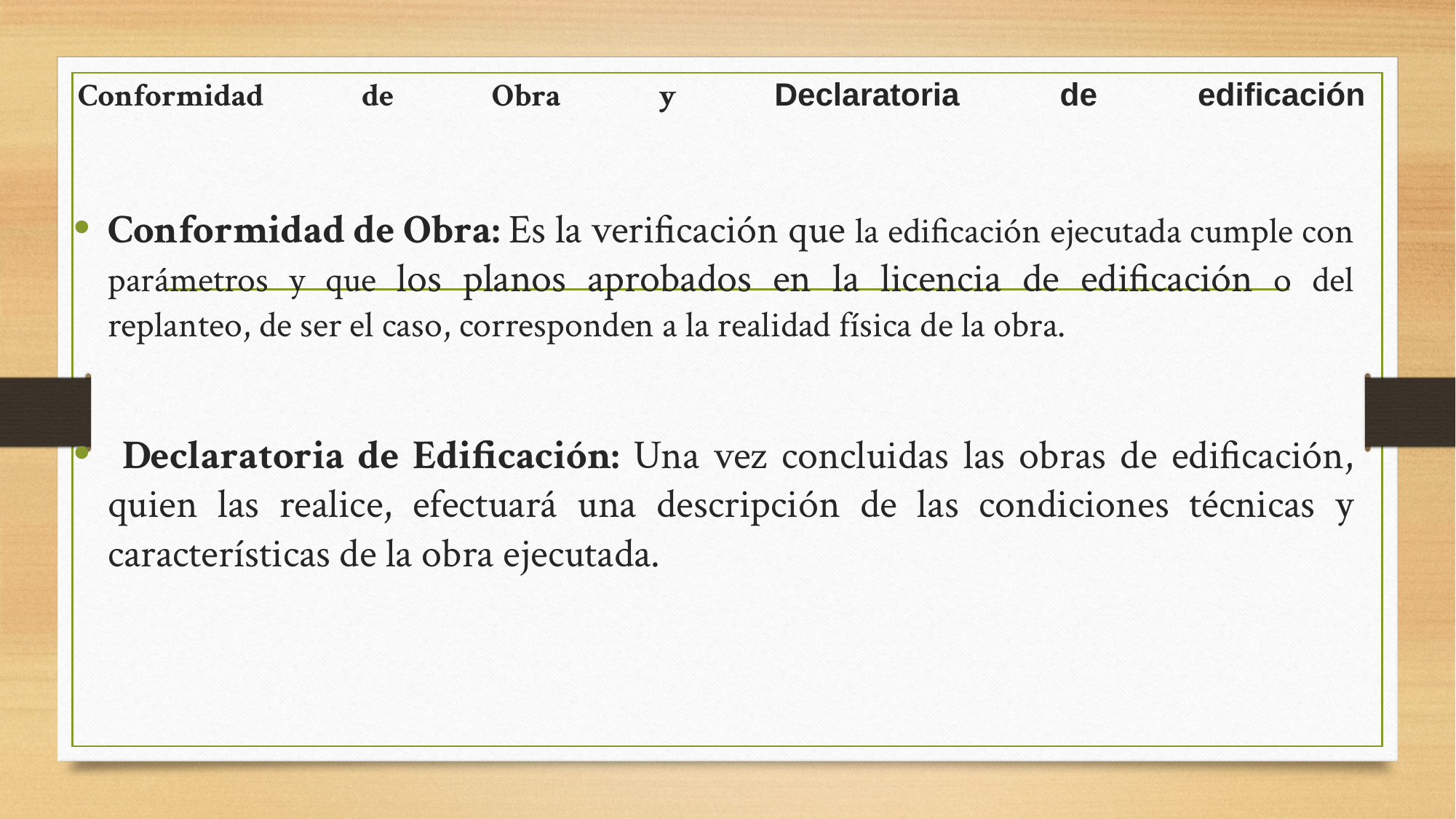

# Conformidad de Obra y Declaratoria de edificación
Conformidad de Obra: Es la verificación que la edificación ejecutada cumple con parámetros y que los planos aprobados en la licencia de edificación o del replanteo, de ser el caso, corresponden a la realidad física de la obra.

 Declaratoria de Edificación: Una vez concluidas las obras de edificación, quien las realice, efectuará una descripción de las condiciones técnicas y características de la obra ejecutada.